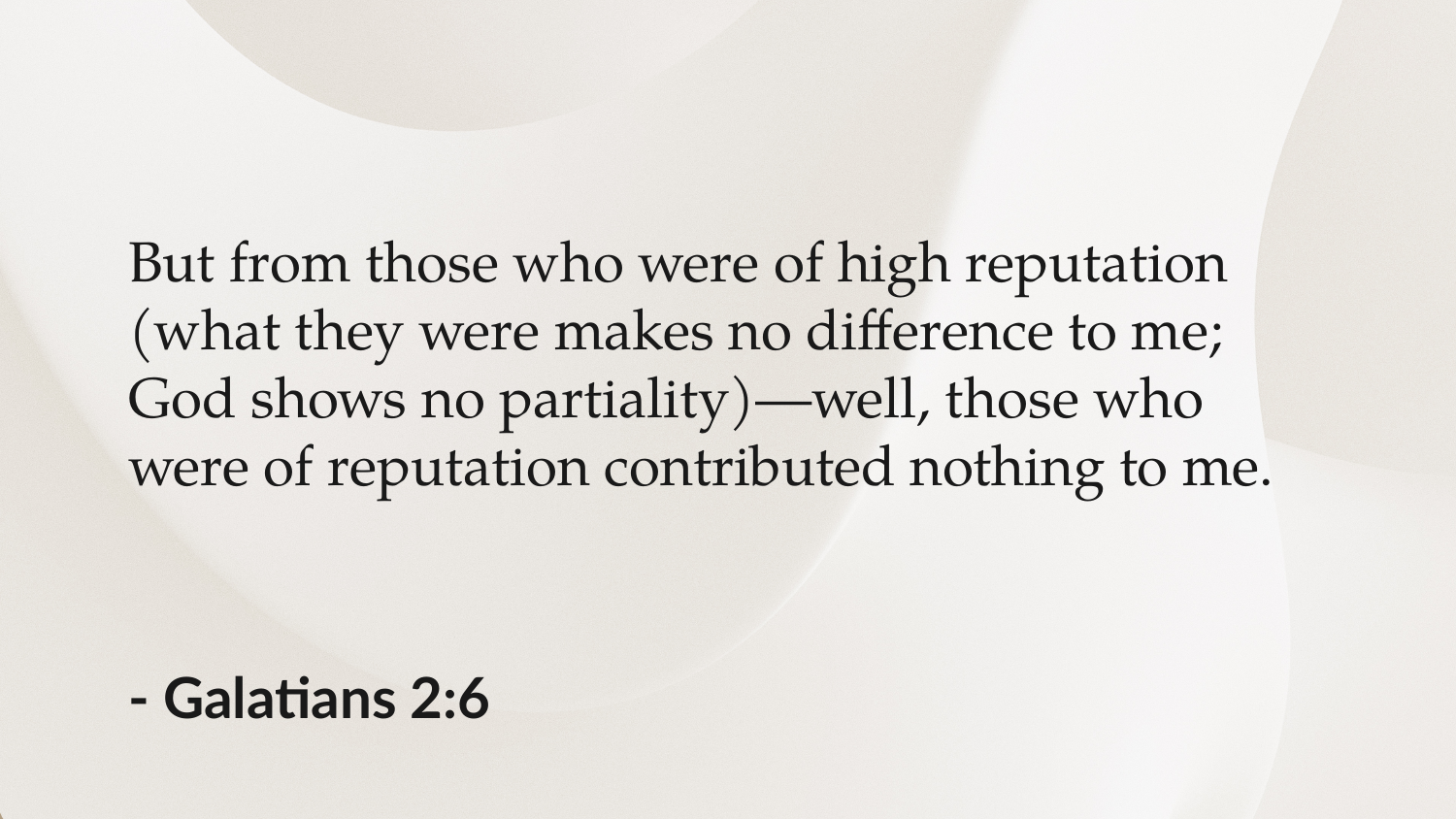

But from those who were of high reputation (what they were makes no difference to me; God shows no partiality)—well, those who were of reputation contributed nothing to me.
- Galatians 2:6